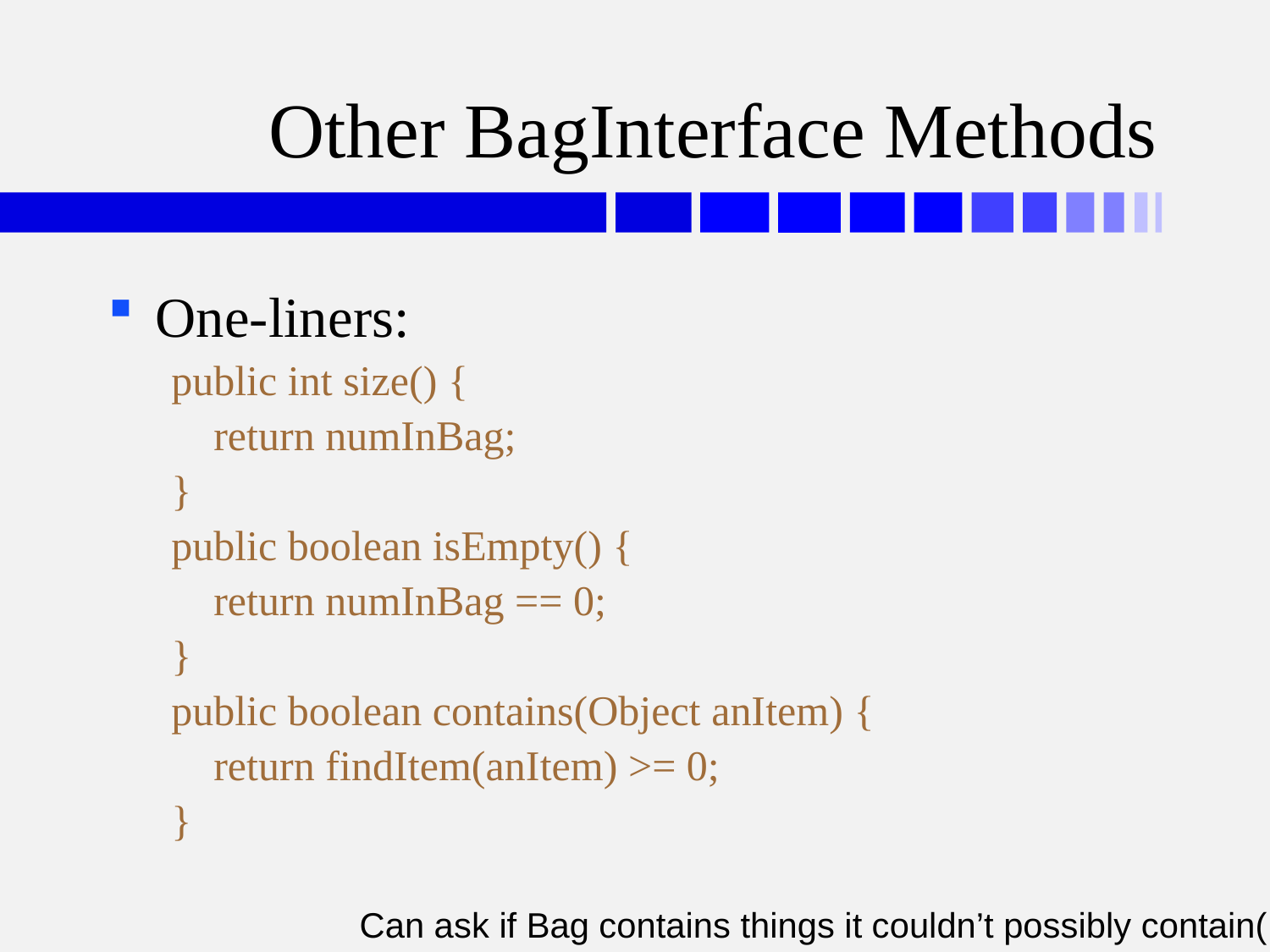

# Other BagInterface Methods
One-liners:
public int size() {
    return numInBag;
}
public boolean isEmpty() {
    return numInBag == 0;
}
public boolean contains(Object anItem) {
    return findItem(anItem) >= 0;
}
Can ask if Bag contains things it couldn’t possibly contain(!)